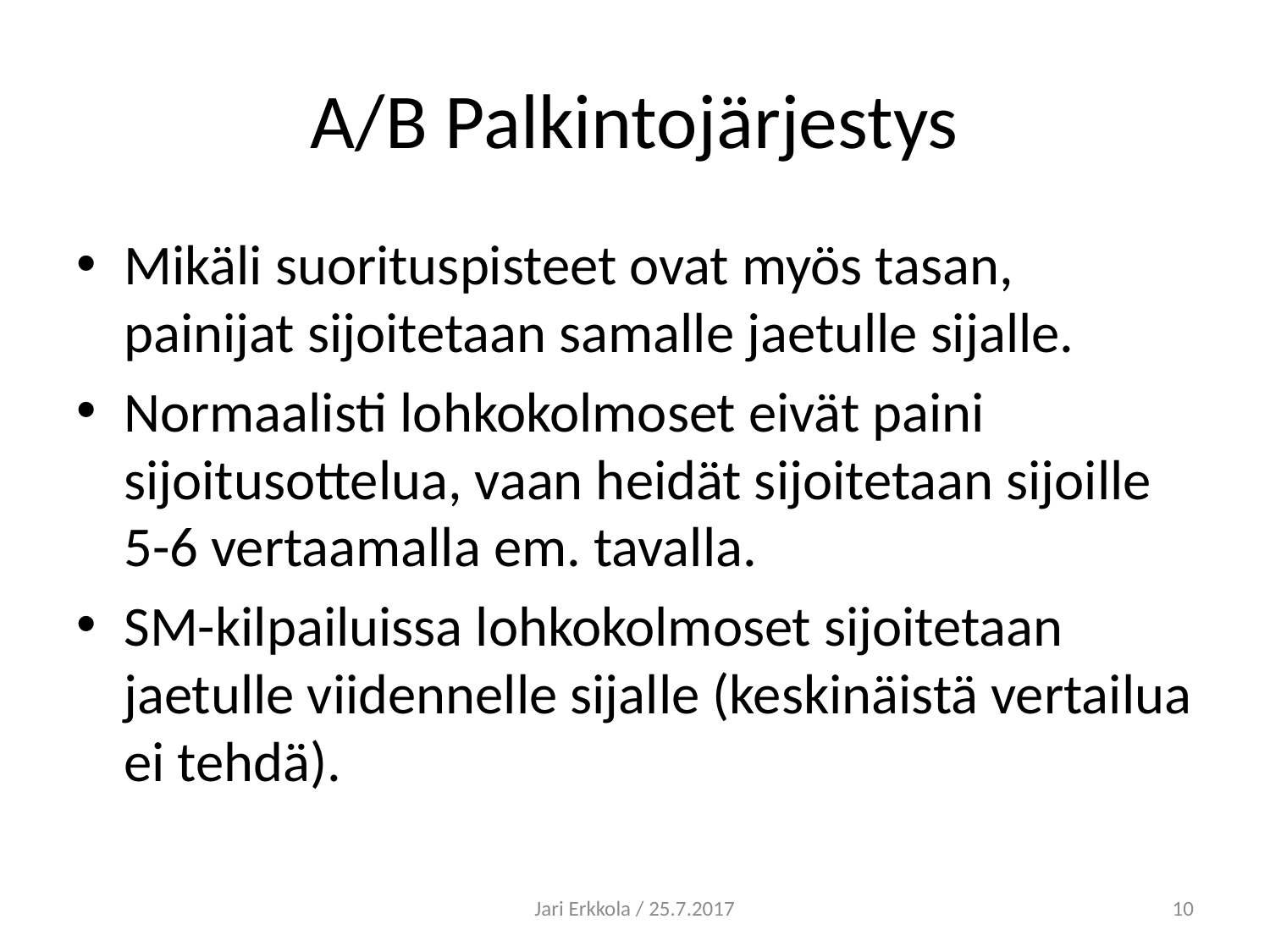

# A/B Palkintojärjestys
Mikäli suorituspisteet ovat myös tasan, painijat sijoitetaan samalle jaetulle sijalle.
Normaalisti lohkokolmoset eivät paini sijoitusottelua, vaan heidät sijoitetaan sijoille 5-6 vertaamalla em. tavalla.
SM-kilpailuissa lohkokolmoset sijoitetaan jaetulle viidennelle sijalle (keskinäistä vertailua ei tehdä).

Jari Erkkola / 25.7.2017
10